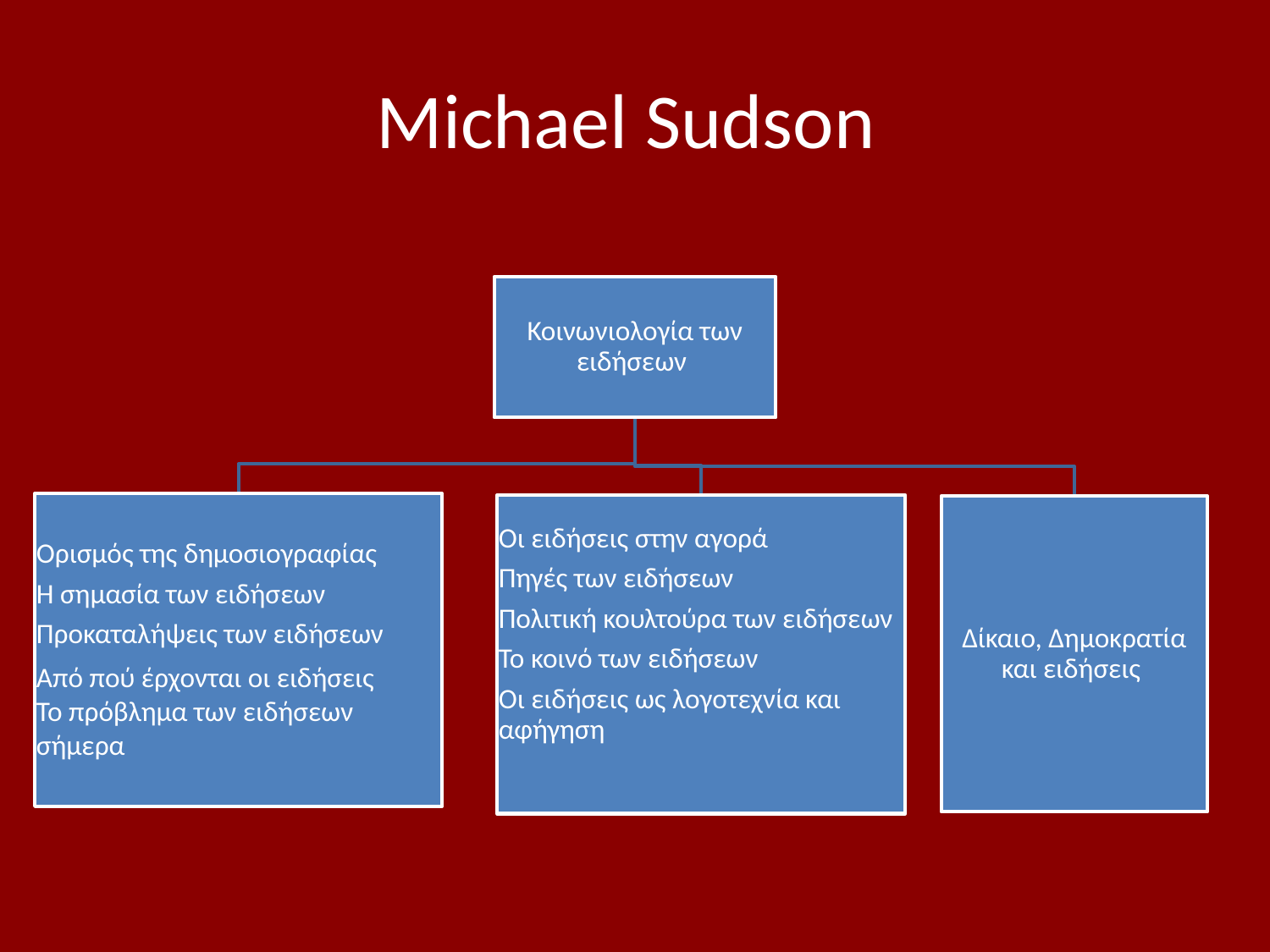

# Michael Sudson
Κοινωνιολογία των ειδήσεων
Ορισμός της δημοσιογραφίας
Η σημασία των ειδήσεων
Προκαταλήψεις των ειδήσεων
Από πού έρχονται οι ειδήσεις
Το πρόβλημα των ειδήσεων σήμερα
Οι ειδήσεις στην αγορά
Πηγές των ειδήσεων
Πολιτική κουλτούρα των ειδήσεων
Το κοινό των ειδήσεων
Οι ειδήσεις ως λογοτεχνία και αφήγηση

Δίκαιο, Δημοκρατία και ειδήσεις